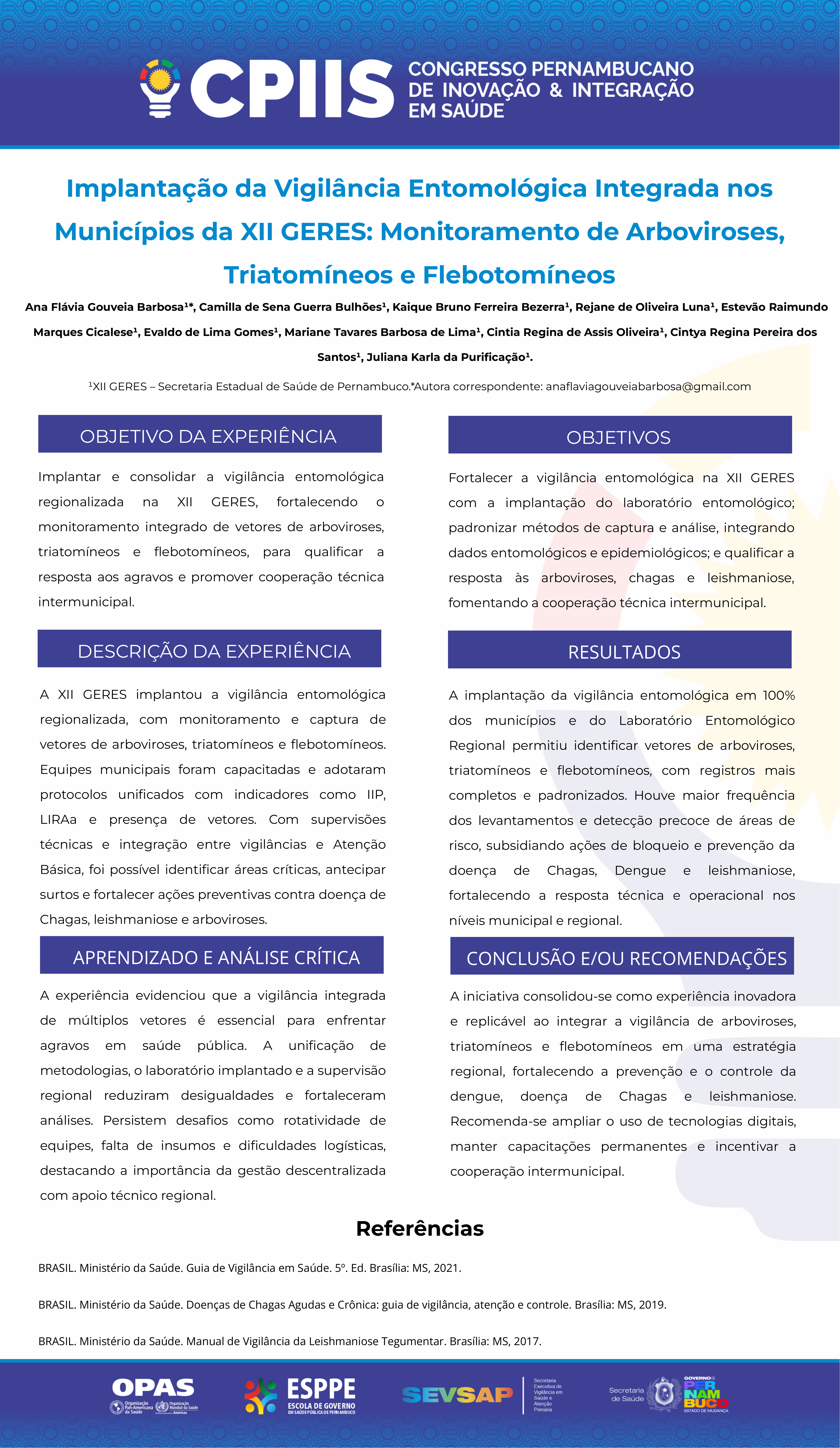

Implantação da Vigilância Entomológica Integrada nos Municípios da XII GERES: Monitoramento de Arboviroses, Triatomíneos e Flebotomíneos
 Ana Flávia Gouveia Barbosa¹*, Camilla de Sena Guerra Bulhões¹, Kaique Bruno Ferreira Bezerra¹, Rejane de Oliveira Luna¹, Estevão Raimundo Marques Cicalese¹, Evaldo de Lima Gomes¹, Mariane Tavares Barbosa de Lima¹, Cintia Regina de Assis Oliveira¹, Cintya Regina Pereira dos Santos¹, Juliana Karla da Purificação¹.
¹XII GERES – Secretaria Estadual de Saúde de Pernambuco.*Autora correspondente: anaflaviagouveiabarbosa@gmail.com

OBJETIVO DA EXPERIÊNCIA
OBJETIVOS
Implantar e consolidar a vigilância entomológica regionalizada na XII GERES, fortalecendo o monitoramento integrado de vetores de arboviroses, triatomíneos e flebotomíneos, para qualificar a resposta aos agravos e promover cooperação técnica intermunicipal.

Fortalecer a vigilância entomológica na XII GERES com a implantação do laboratório entomológico; padronizar métodos de captura e análise, integrando dados entomológicos e epidemiológicos; e qualificar a resposta às arboviroses, chagas e leishmaniose, fomentando a cooperação técnica intermunicipal.

DESCRIÇÃO DA EXPERIÊNCIA
RESULTADOS
A XII GERES implantou a vigilância entomológica regionalizada, com monitoramento e captura de vetores de arboviroses, triatomíneos e flebotomíneos. Equipes municipais foram capacitadas e adotaram protocolos unificados com indicadores como IIP, LIRAa e presença de vetores. Com supervisões técnicas e integração entre vigilâncias e Atenção Básica, foi possível identificar áreas críticas, antecipar surtos e fortalecer ações preventivas contra doença de Chagas, leishmaniose e arboviroses.
A implantação da vigilância entomológica em 100% dos municípios e do Laboratório Entomológico Regional permitiu identificar vetores de arboviroses, triatomíneos e flebotomíneos, com registros mais completos e padronizados. Houve maior frequência dos levantamentos e detecção precoce de áreas de risco, subsidiando ações de bloqueio e prevenção da doença de Chagas, Dengue e leishmaniose, fortalecendo a resposta técnica e operacional nos níveis municipal e regional.

APRENDIZADO E ANÁLISE CRÍTICA
CONCLUSÃO E/OU RECOMENDAÇÕES
A experiência evidenciou que a vigilância integrada de múltiplos vetores é essencial para enfrentar agravos em saúde pública. A unificação de metodologias, o laboratório implantado e a supervisão regional reduziram desigualdades e fortaleceram análises. Persistem desafios como rotatividade de equipes, falta de insumos e dificuldades logísticas, destacando a importância da gestão descentralizada com apoio técnico regional.
A iniciativa consolidou-se como experiência inovadora e replicável ao integrar a vigilância de arboviroses, triatomíneos e flebotomíneos em uma estratégia regional, fortalecendo a prevenção e o controle da dengue, doença de Chagas e leishmaniose. Recomenda-se ampliar o uso de tecnologias digitais, manter capacitações permanentes e incentivar a cooperação intermunicipal.
Referências
BRASIL. Ministério da Saúde. Guia de Vigilância em Saúde. 5º. Ed. Brasília: MS, 2021.

BRASIL. Ministério da Saúde. Doenças de Chagas Agudas e Crônica: guia de vigilância, atenção e controle. Brasília: MS, 2019.

BRASIL. Ministério da Saúde. Manual de Vigilância da Leishmaniose Tegumentar. Brasília: MS, 2017.